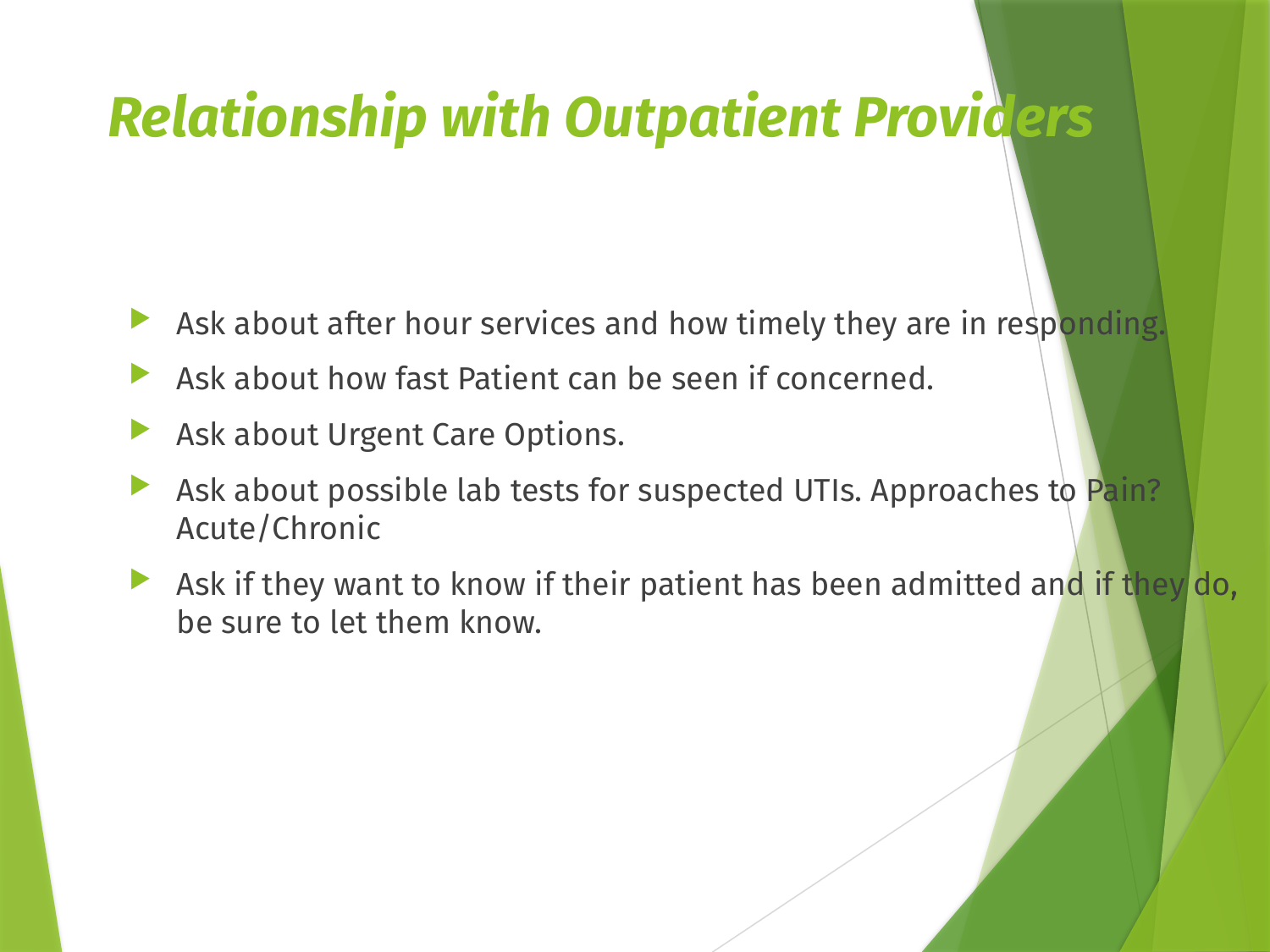

# Relationship with Outpatient Providers
Ask about after hour services and how timely they are in responding.
Ask about how fast Patient can be seen if concerned.
Ask about Urgent Care Options.
Ask about possible lab tests for suspected UTIs. Approaches to Pain? Acute/Chronic
Ask if they want to know if their patient has been admitted and if they do, be sure to let them know.